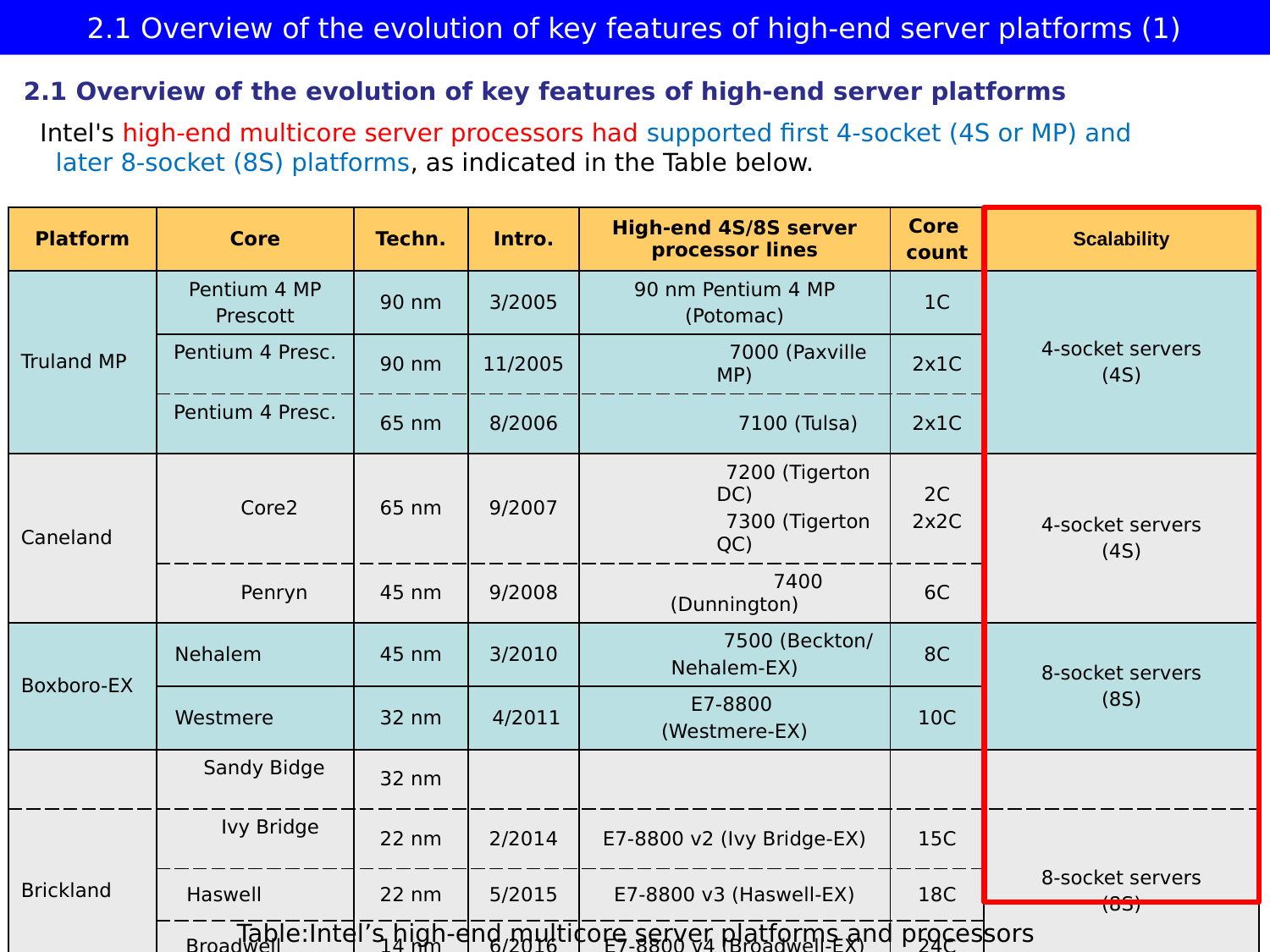

# 2.1 Overview of the evolution of key features of high-end server platforms (1)
2.1 Overview of the evolution of key features of high-end server platforms
Intel's high-end multicore server processors had supported first 4-socket (4S or MP) and
  later 8-socket (8S) platforms, as indicated in the Table below.
| Platform | Core | Techn. | Intro. | High-end 4S/8S server processor lines | Core count | Scalability |
| --- | --- | --- | --- | --- | --- | --- |
| Truland MP | Pentium 4 MP Prescott | 90 nm | 3/2005 | 90 nm Pentium 4 MP (Potomac) | 1C | 4-socket servers (4S) |
|  | Pentium 4 Presc. | 90 nm | 11/2005 | 7000 (Paxville MP) | 2x1C |  |
|  | Pentium 4 Presc. | 65 nm | 8/2006 | 7100 (Tulsa) | 2x1C |  |
| Caneland | Core2 | 65 nm | 9/2007 | 7200 (Tigerton DC) 7300 (Tigerton QC) | 2C 2x2C | 4-socket servers (4S) |
|  | Penryn | 45 nm | 9/2008 | 7400 (Dunnington) | 6C |  |
| Boxboro-EX | Nehalem | 45 nm | 3/2010 | 7500 (Beckton/ Nehalem-EX) | 8C | 8-socket servers (8S) |
|  | Westmere | 32 nm | 4/2011 | E7-8800 (Westmere-EX) | 10C |  |
|  | Sandy Bidge | 32 nm |  |  |  |  |
| Brickland | Ivy Bridge | 22 nm | 2/2014 | E7-8800 v2 (Ivy Bridge-EX) | 15C | 8-socket servers (8S) |
|  | Haswell | 22 nm | 5/2015 | E7-8800 v3 (Haswell-EX) | 18C |  |
|  | Broadwell | 14 nm | 6/2016 | E7-8800 v4 (Broadwell-EX) | 24C |  |
| Purley | Skylake | 14 nm | 7/2017 | Platinum 8100 (Skylake-SP) | 28C | 8-socket servers (8S) |

Table:Intel’s high-end multicore server platforms and processors